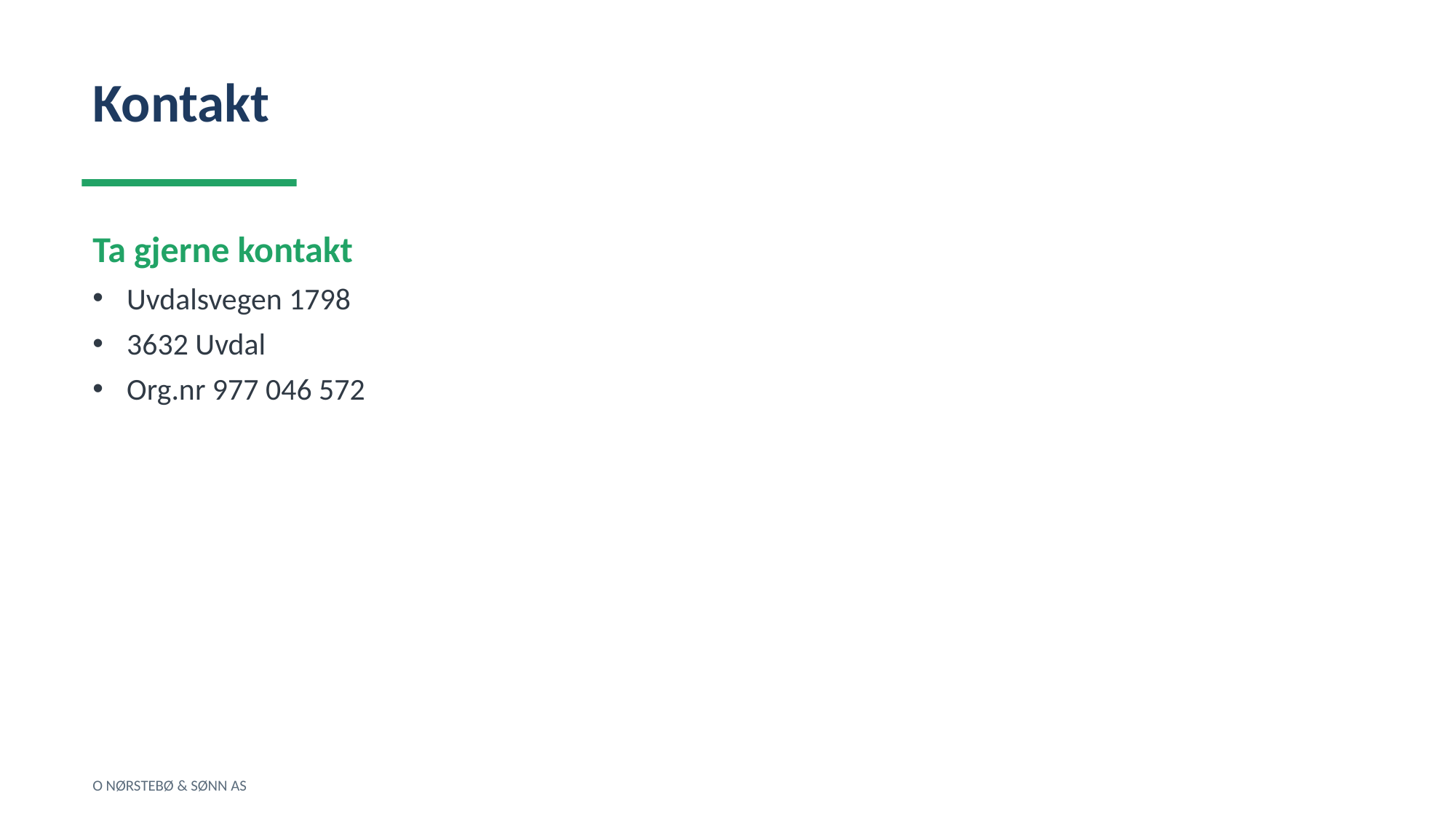

Kontakt

Ta gjerne kontakt
Uvdalsvegen 1798
3632 Uvdal
Org.nr 977 046 572
O NØRSTEBØ & SØNN AS